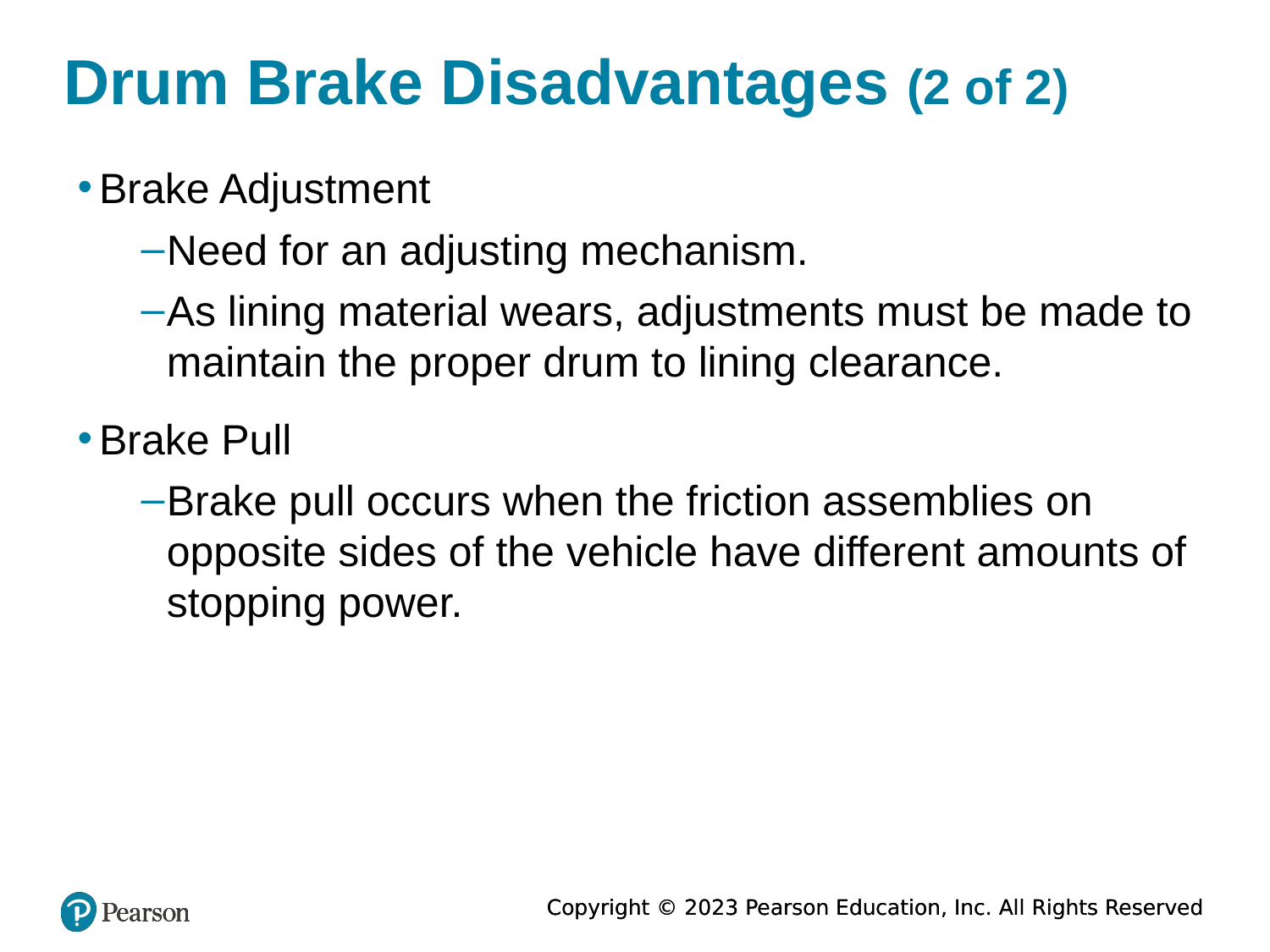

# Drum Brake Disadvantages (2 of 2)
Brake Adjustment
Need for an adjusting mechanism.
As lining material wears, adjustments must be made to maintain the proper drum to lining clearance.
Brake Pull
Brake pull occurs when the friction assemblies on opposite sides of the vehicle have different amounts of stopping power.